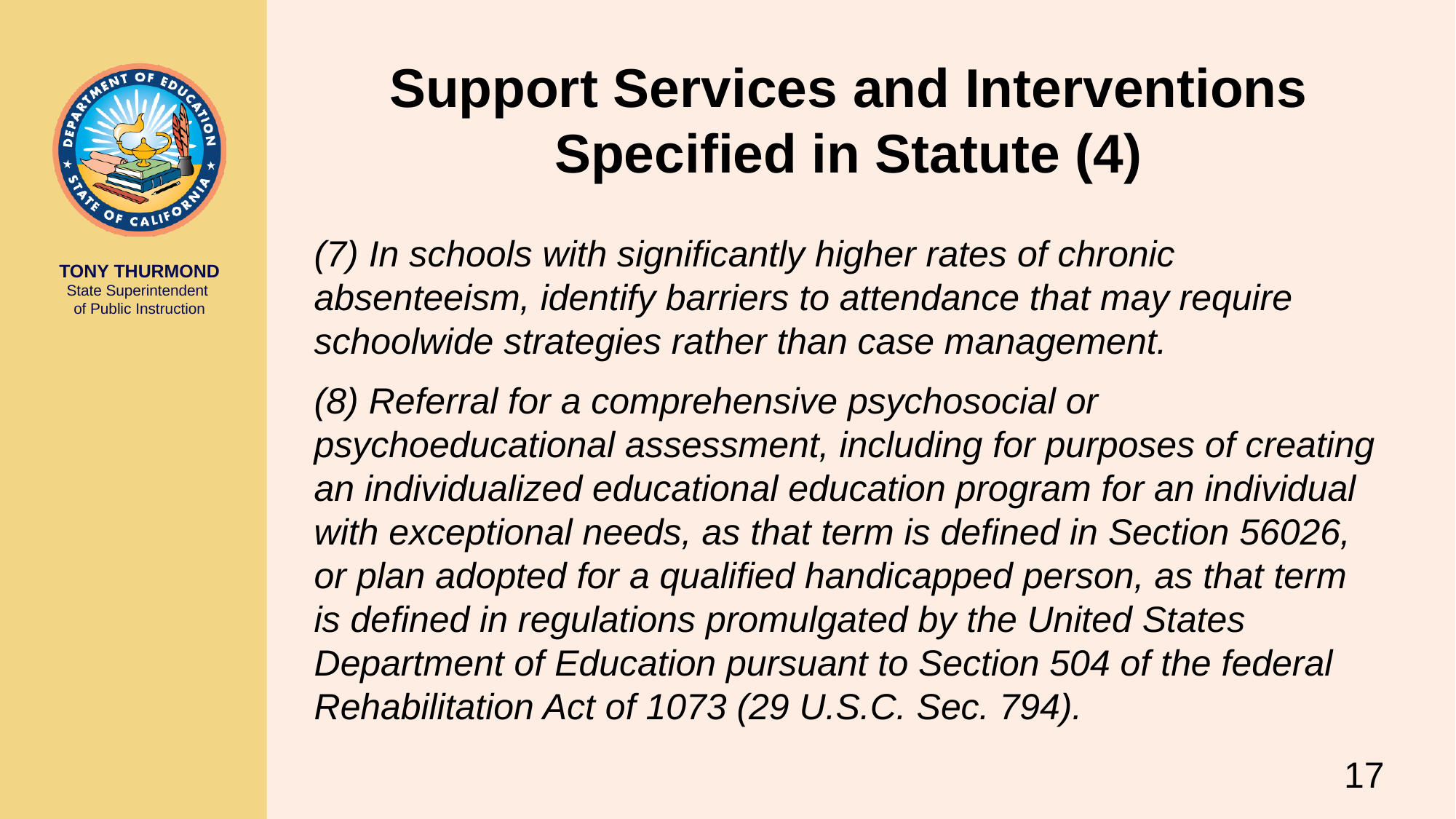

# Support Services and Interventions Specified in Statute (4)
(7) In schools with significantly higher rates of chronic absenteeism, identify barriers to attendance that may require schoolwide strategies rather than case management.
(8) Referral for a comprehensive psychosocial or psychoeducational assessment, including for purposes of creating an individualized educational education program for an individual with exceptional needs, as that term is defined in Section 56026, or plan adopted for a qualified handicapped person, as that term is defined in regulations promulgated by the United States Department of Education pursuant to Section 504 of the federal Rehabilitation Act of 1073 (29 U.S.C. Sec. 794).

17